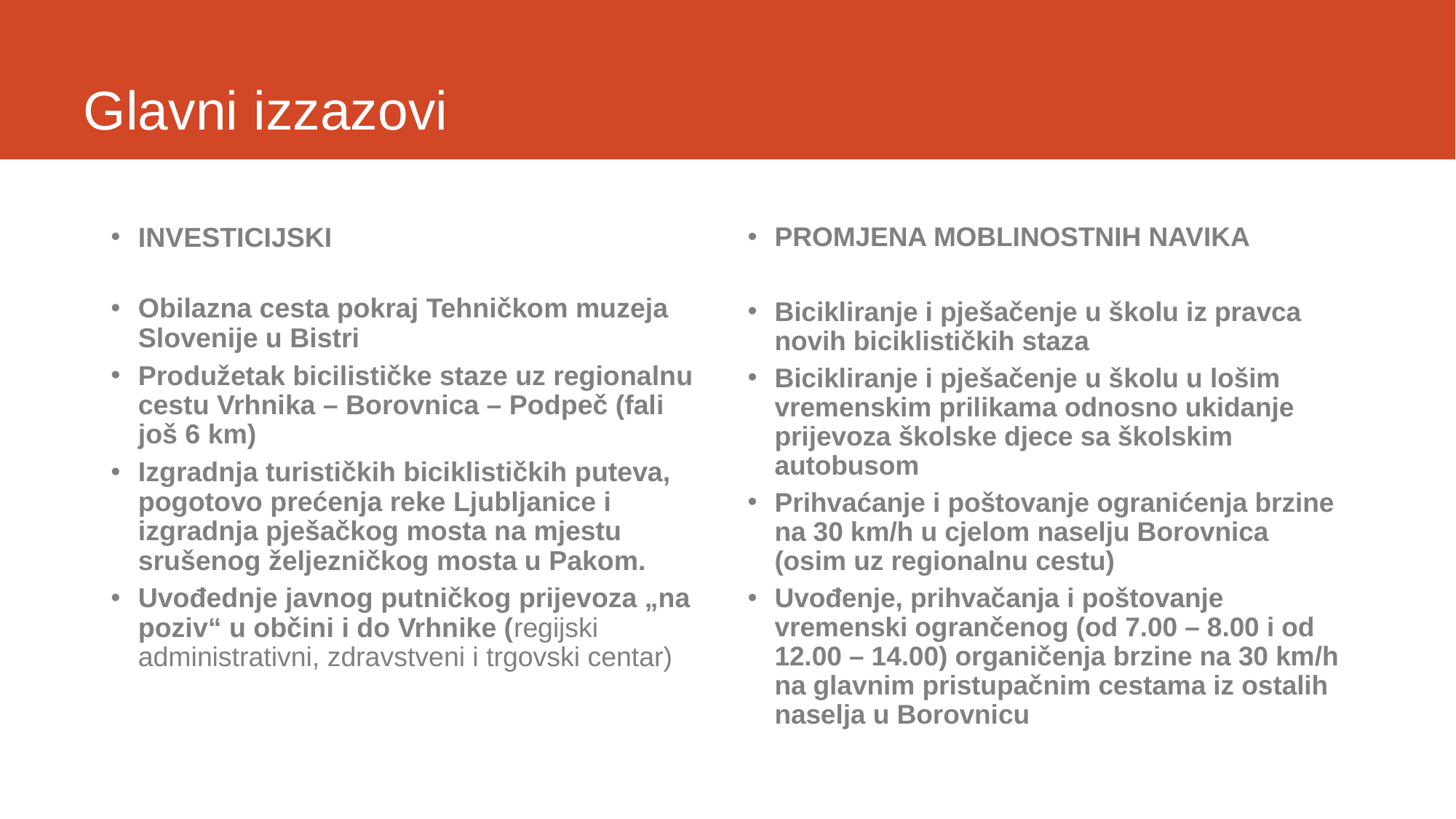

# Glavni izzazovi
INVESTICIJSKI

Obilazna cesta pokraj Tehničkom muzeja Slovenije u Bistri
Produžetak bicilističke staze uz regionalnu cestu Vrhnika – Borovnica – Podpeč (fali još 6 km)
Izgradnja turističkih biciklističkih puteva, pogotovo prećenja reke Ljubljanice i izgradnja pješačkog mosta na mjestu srušenog željezničkog mosta u Pakom.
Uvođednje javnog putničkog prijevoza „na poziv“ u občini i do Vrhnike (regijski administrativni, zdravstveni i trgovski centar)

PROMJENA MOBLINOSTNIH NAVIKA

Bicikliranje i pješačenje u školu iz pravca novih biciklističkih staza
Bicikliranje i pješačenje u školu u lošim vremenskim prilikama odnosno ukidanje prijevoza školske djece sa školskim autobusom
Prihvaćanje i poštovanje ogranićenja brzine na 30 km/h u cjelom naselju Borovnica (osim uz regionalnu cestu)
Uvođenje, prihvačanja i poštovanje vremenski ogrančenog (od 7.00 – 8.00 i od 12.00 – 14.00) organičenja brzine na 30 km/h na glavnim pristupačnim cestama iz ostalih naselja u Borovnicu